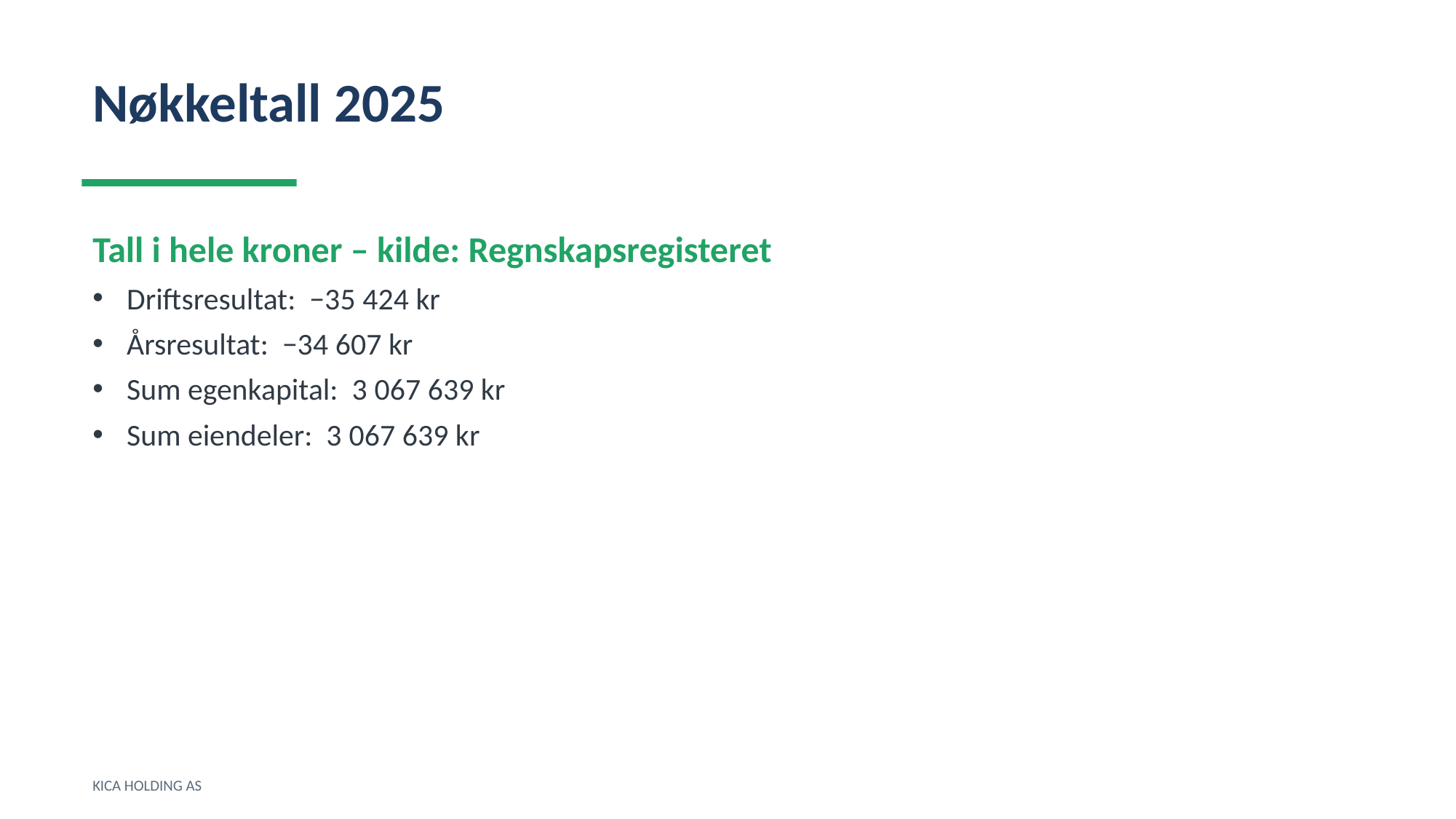

Nøkkeltall 2025

Tall i hele kroner – kilde: Regnskapsregisteret
Driftsresultat:  −35 424 kr
Årsresultat:  −34 607 kr
Sum egenkapital:  3 067 639 kr
Sum eiendeler:  3 067 639 kr
KICA HOLDING AS